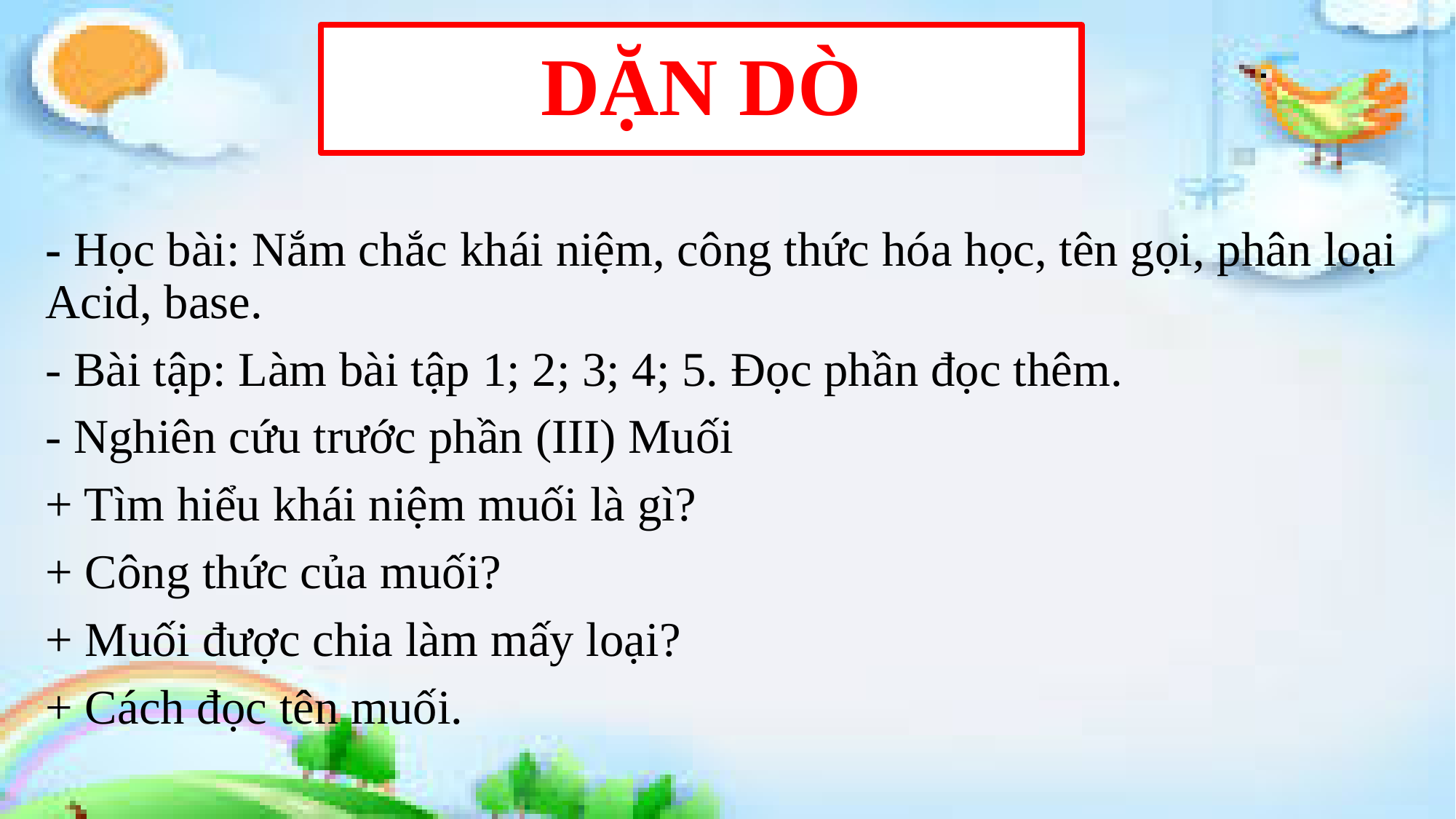

# DẶN DÒ
- Học bài: Nắm chắc khái niệm, công thức hóa học, tên gọi, phân loại Acid, base.
- Bài tập: Làm bài tập 1; 2; 3; 4; 5. Đọc phần đọc thêm.
- Nghiên cứu trước phần (III) Muối
+ Tìm hiểu khái niệm muối là gì?
+ Công thức của muối?
+ Muối được chia làm mấy loại?
+ Cách đọc tên muối.